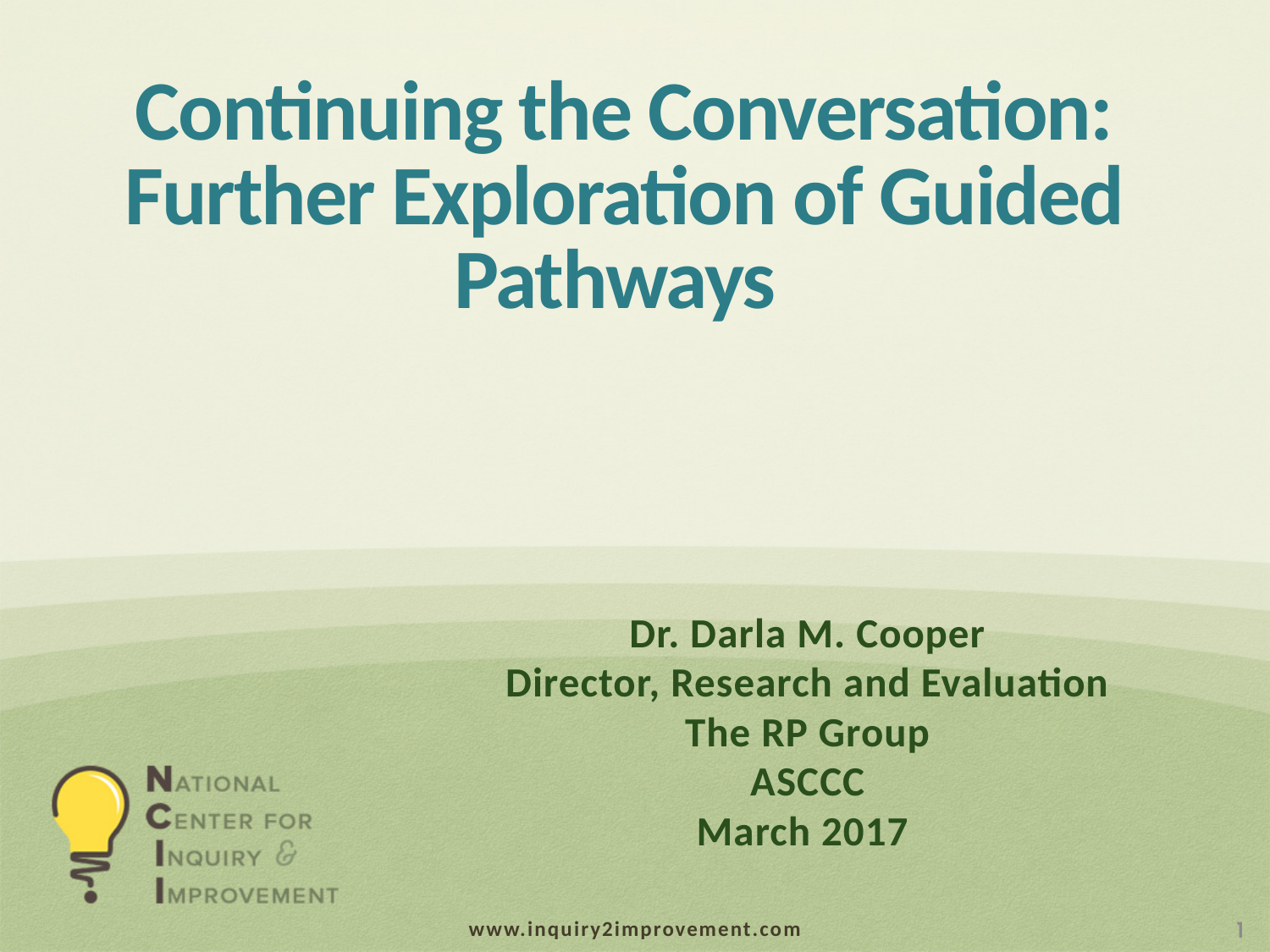

# Continuing the Conversation: Further Exploration of Guided Pathways
Dr. Darla M. Cooper
Director, Research and Evaluation
The RP Group
ASCCC
March 2017

1